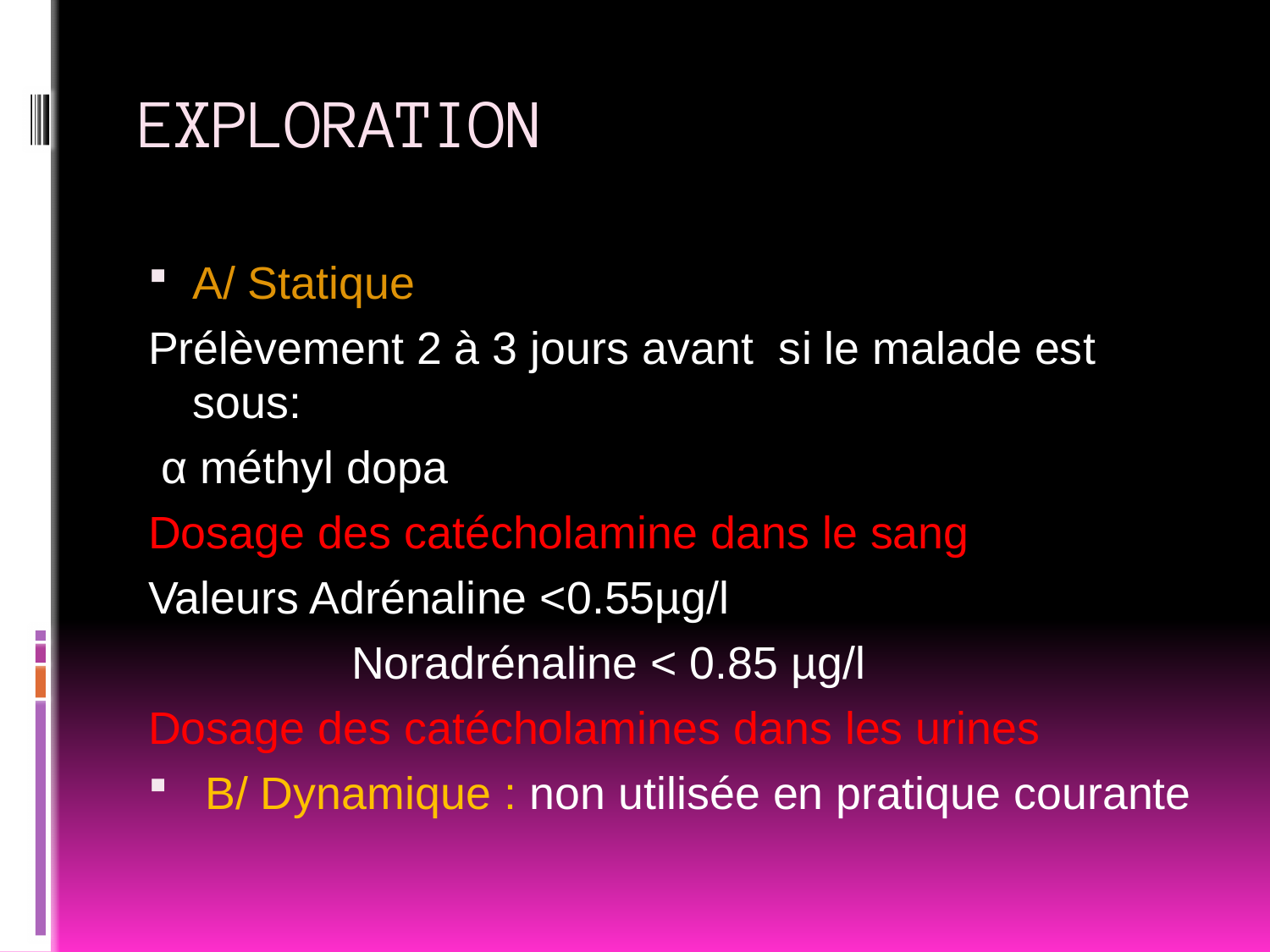

# EXPLORATION
A/ Statique
Prélèvement 2 à 3 jours avant  si le malade est sous:
 α méthyl dopa
Dosage des catécholamine dans le sang
Valeurs Adrénaline <0.55µg/l
                Noradrénaline < 0.85 µg/l
Dosage des catécholamines dans les urines
 B/ Dynamique : non utilisée en pratique courante